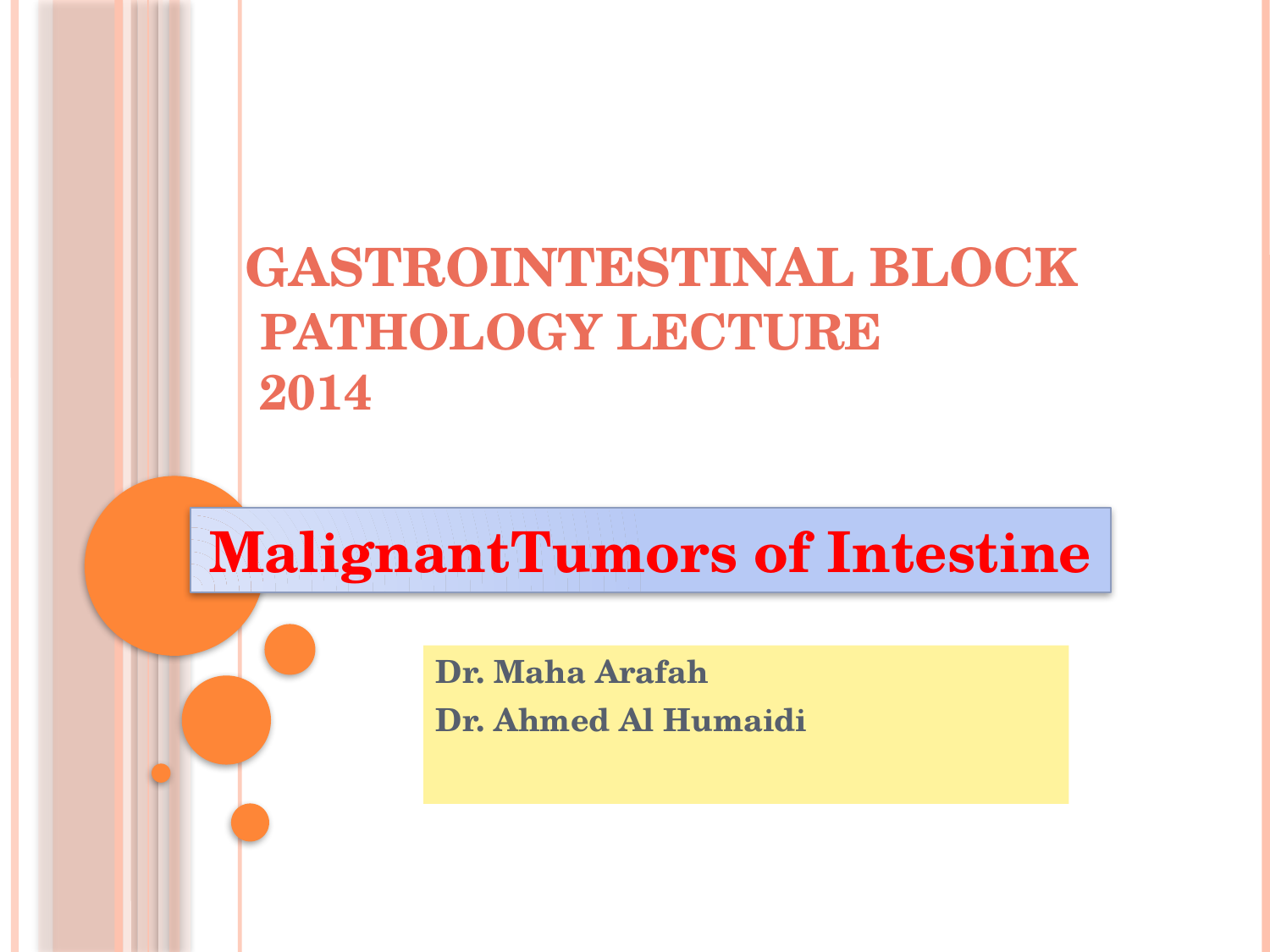

# Gastrointestinal Block Pathology lecture 2014
MalignantTumors of Intestine
Dr. Maha Arafah
Dr. Ahmed Al Humaidi